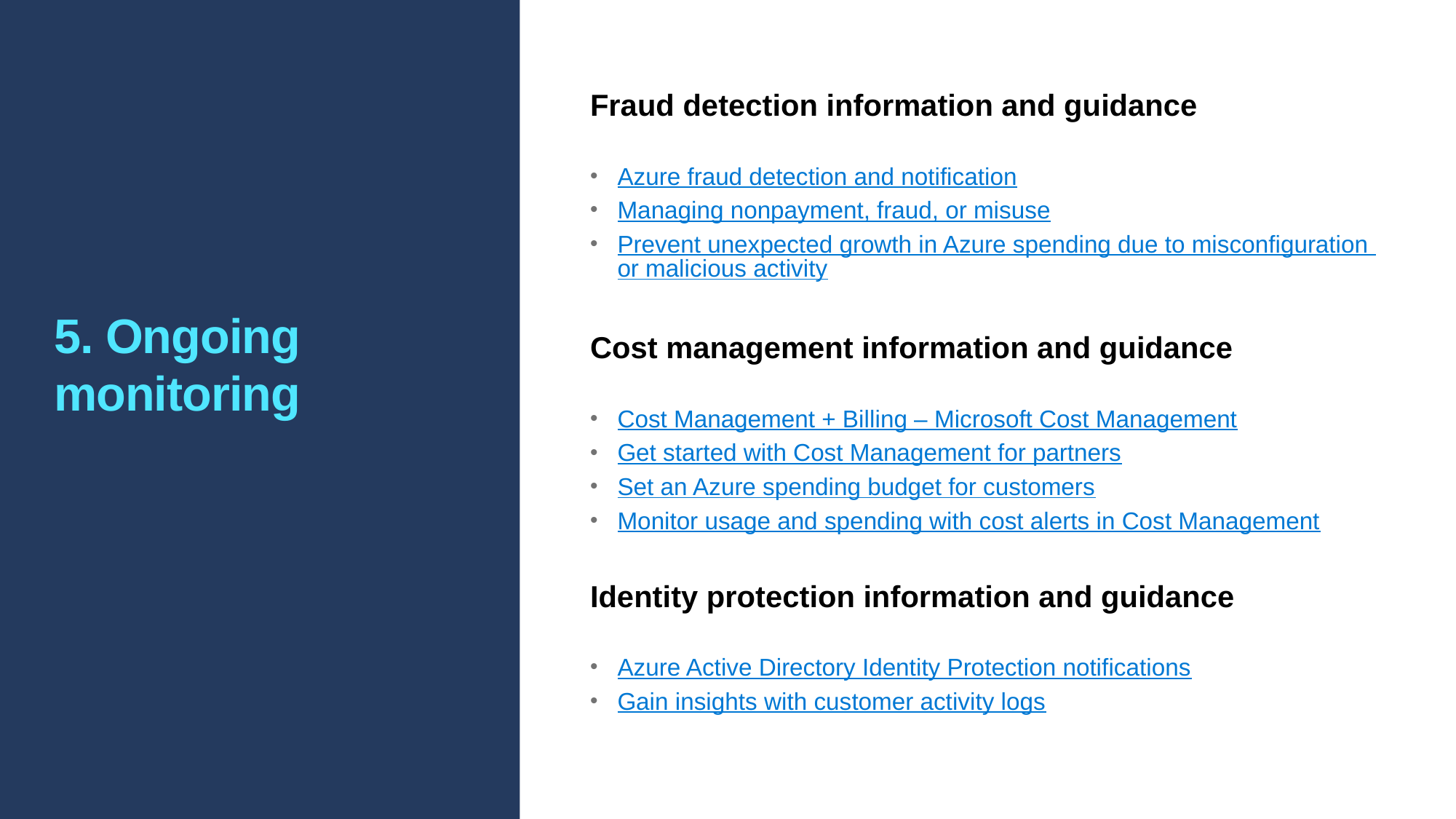

Fraud detection information and guidance
Azure fraud detection and notification
Managing nonpayment, fraud, or misuse
Prevent unexpected growth in Azure spending due to misconfiguration or malicious activity
# 5. Ongoing monitoring
Cost management information and guidance
Cost Management + Billing – Microsoft Cost Management
Get started with Cost Management for partners
Set an Azure spending budget for customers
Monitor usage and spending with cost alerts in Cost Management
Identity protection information and guidance
Azure Active Directory Identity Protection notifications
Gain insights with customer activity logs